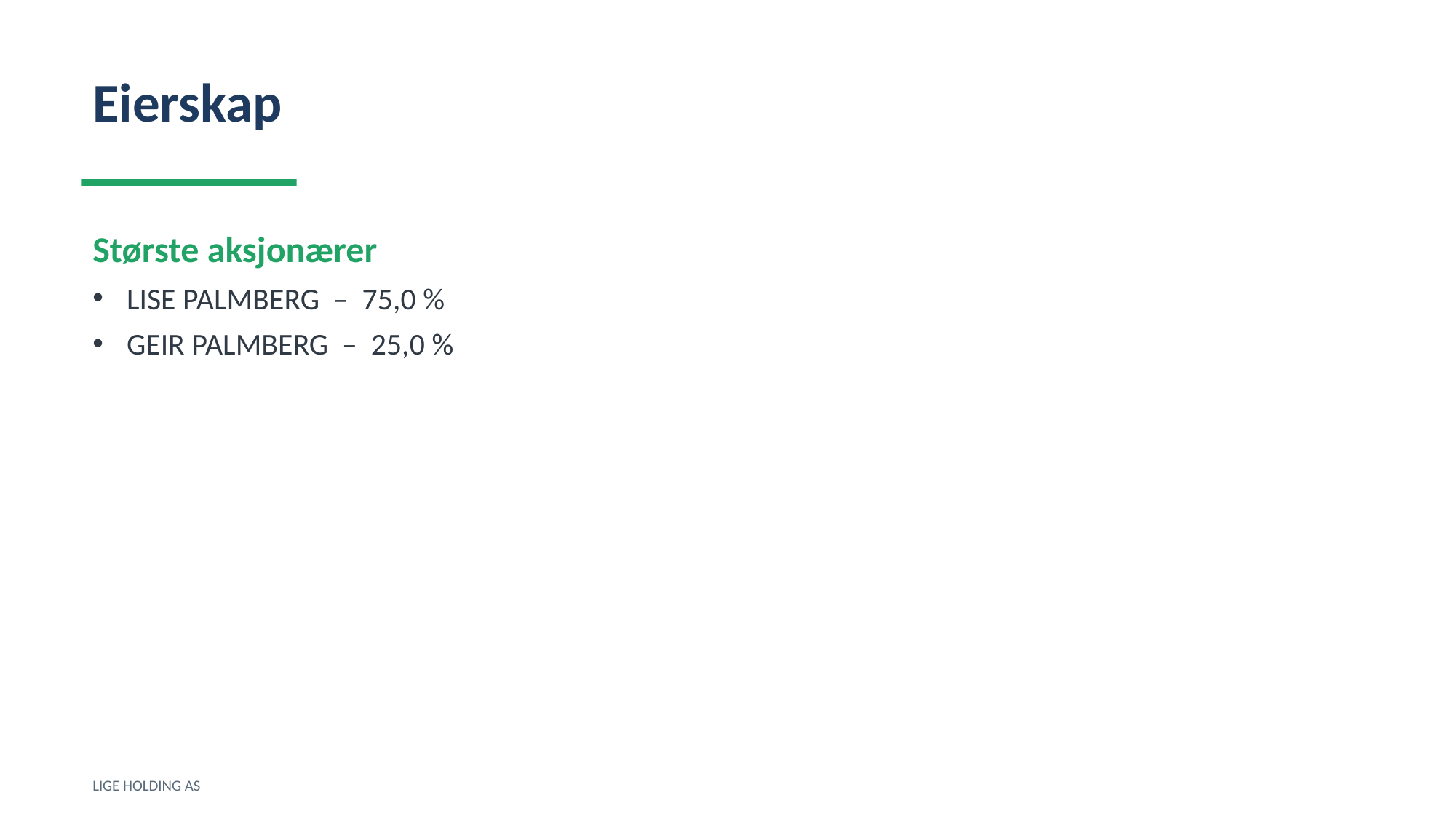

Eierskap

Største aksjonærer
LISE PALMBERG  –  75,0 %
GEIR PALMBERG  –  25,0 %
LIGE HOLDING AS